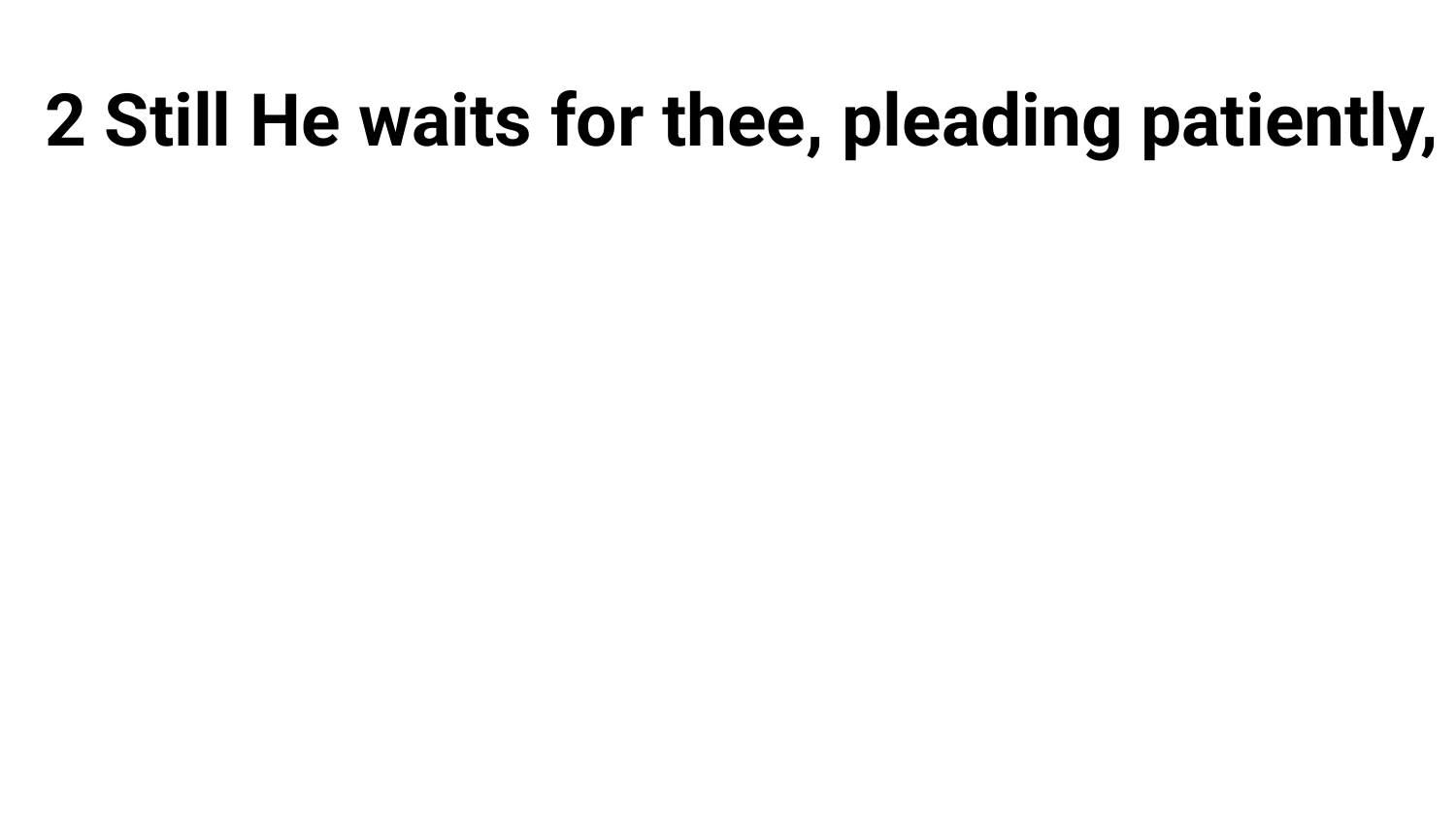

2 Still He waits for thee, pleading patiently,